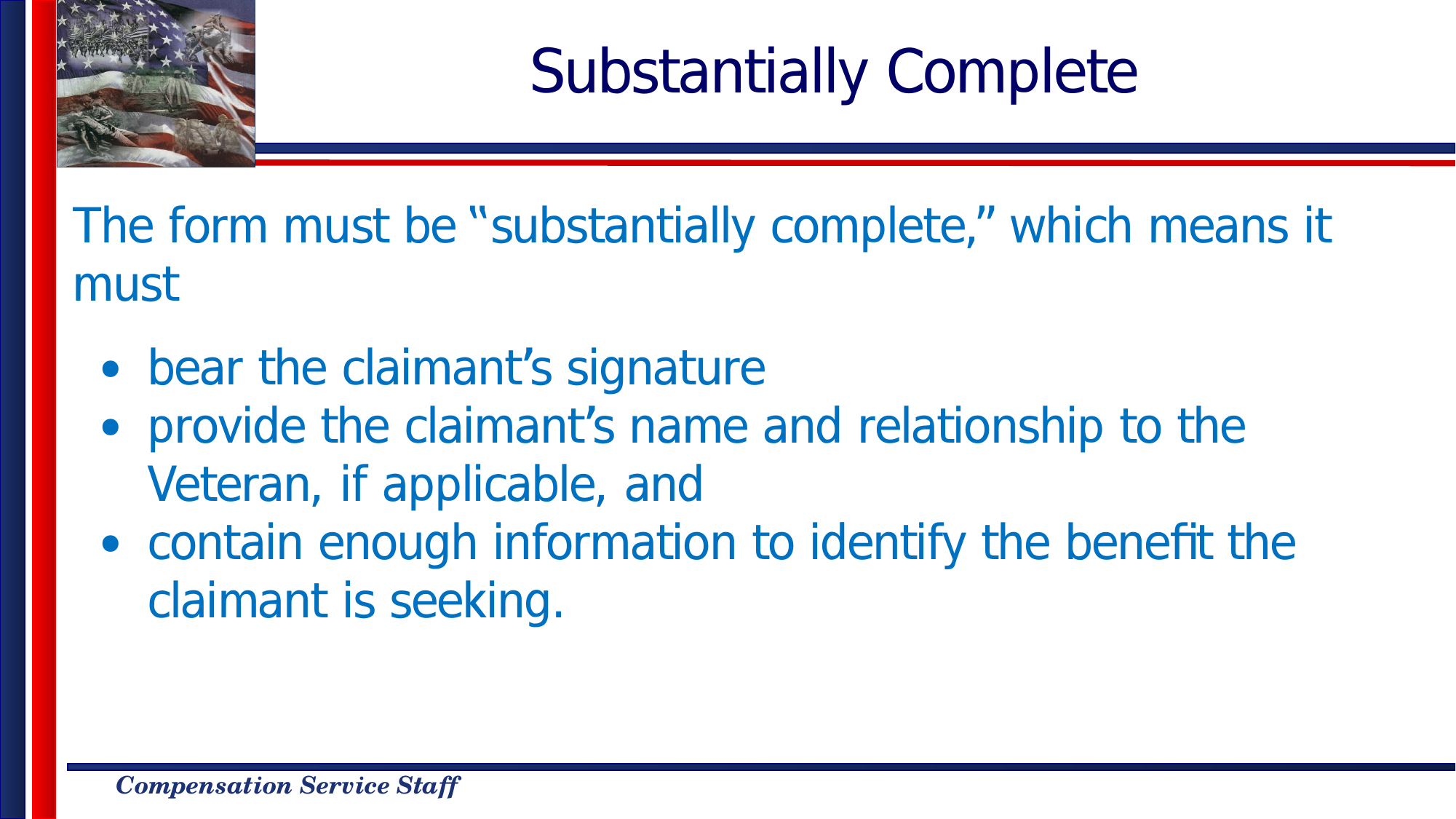

# Substantially Complete

The form must be “substantially complete,” which means it must

•	bear the claimant’s signature
•	provide the claimant’s name and relationship to the Veteran, if applicable, and
•	contain enough information to identify the benefit the claimant is seeking.